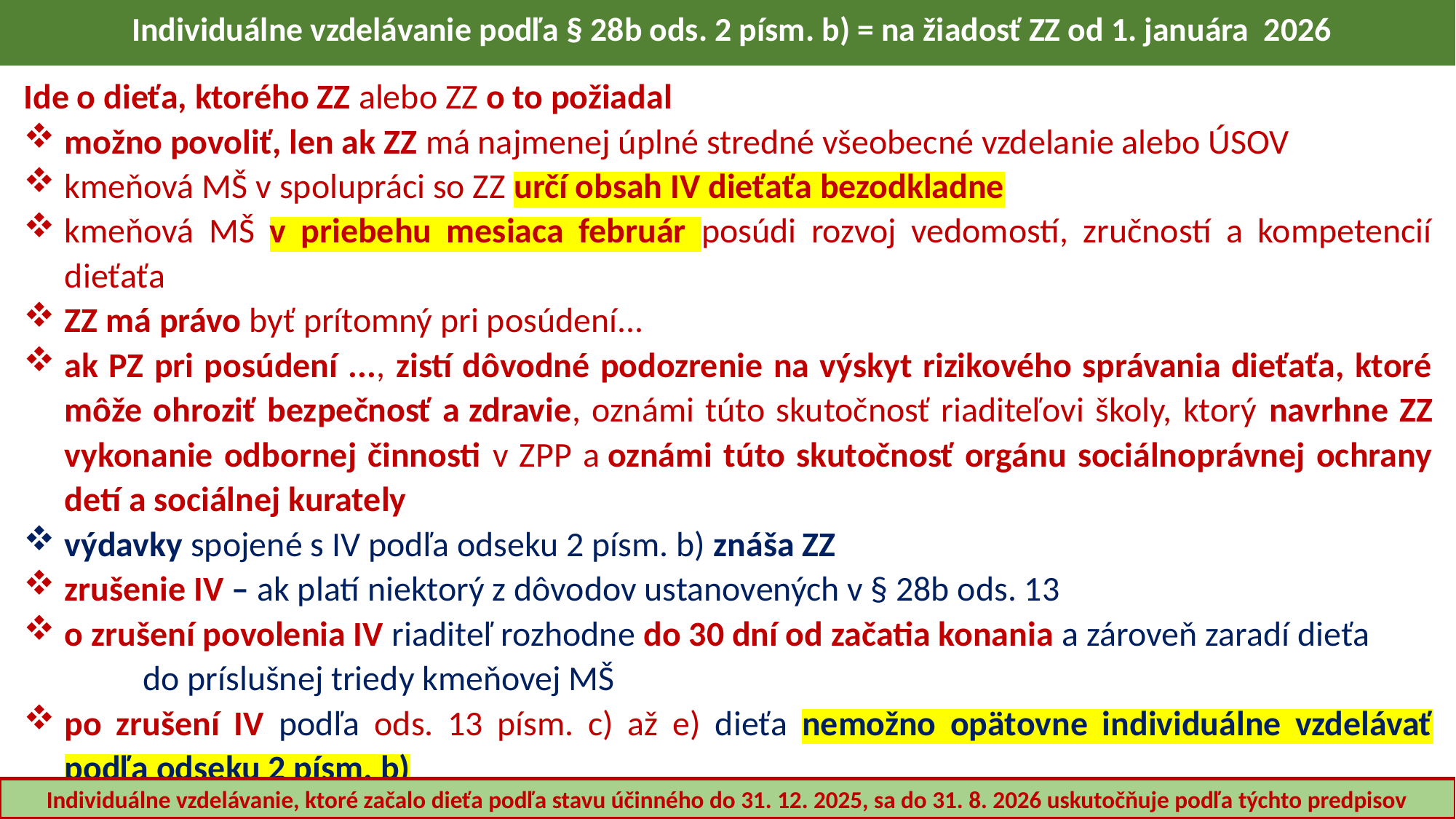

Individuálne vzdelávanie podľa § 28b ods. 2 písm. b) = na žiadosť ZZ od 1. januára  2026

Ide o dieťa, ktorého ZZ alebo ZZ o to požiadal
možno povoliť, len ak ZZ má najmenej úplné stredné všeobecné vzdelanie alebo ÚSOV
kmeňová MŠ v spolupráci so ZZ určí obsah IV dieťaťa bezodkladne
kmeňová MŠ v priebehu mesiaca február posúdi rozvoj vedomostí, zručností a kompetencií dieťaťa
ZZ má právo byť prítomný pri posúdení...
ak PZ pri posúdení ..., zistí dôvodné podozrenie na výskyt rizikového správania dieťaťa, ktoré môže ohroziť bezpečnosť a zdravie, oznámi túto skutočnosť riaditeľovi školy, ktorý navrhne ZZ vykonanie odbornej činnosti v ZPP a oznámi túto skutočnosť orgánu sociálnoprávnej ochrany detí a sociálnej kurately
výdavky spojené s IV podľa odseku 2 písm. b) znáša ZZ
zrušenie IV – ak platí niektorý z dôvodov ustanovených v § 28b ods. 13
o zrušení povolenia IV riaditeľ rozhodne do 30 dní od začatia konania a zároveň zaradí dieťa                   do príslušnej triedy kmeňovej MŠ
po zrušení IV podľa ods. 13 písm. c) až e) dieťa nemožno opätovne individuálne vzdelávať podľa odseku 2 písm. b)
Individuálne vzdelávanie, ktoré začalo dieťa podľa stavu účinného do 31. 12. 2025, sa do 31. 8. 2026 uskutočňuje podľa týchto predpisov